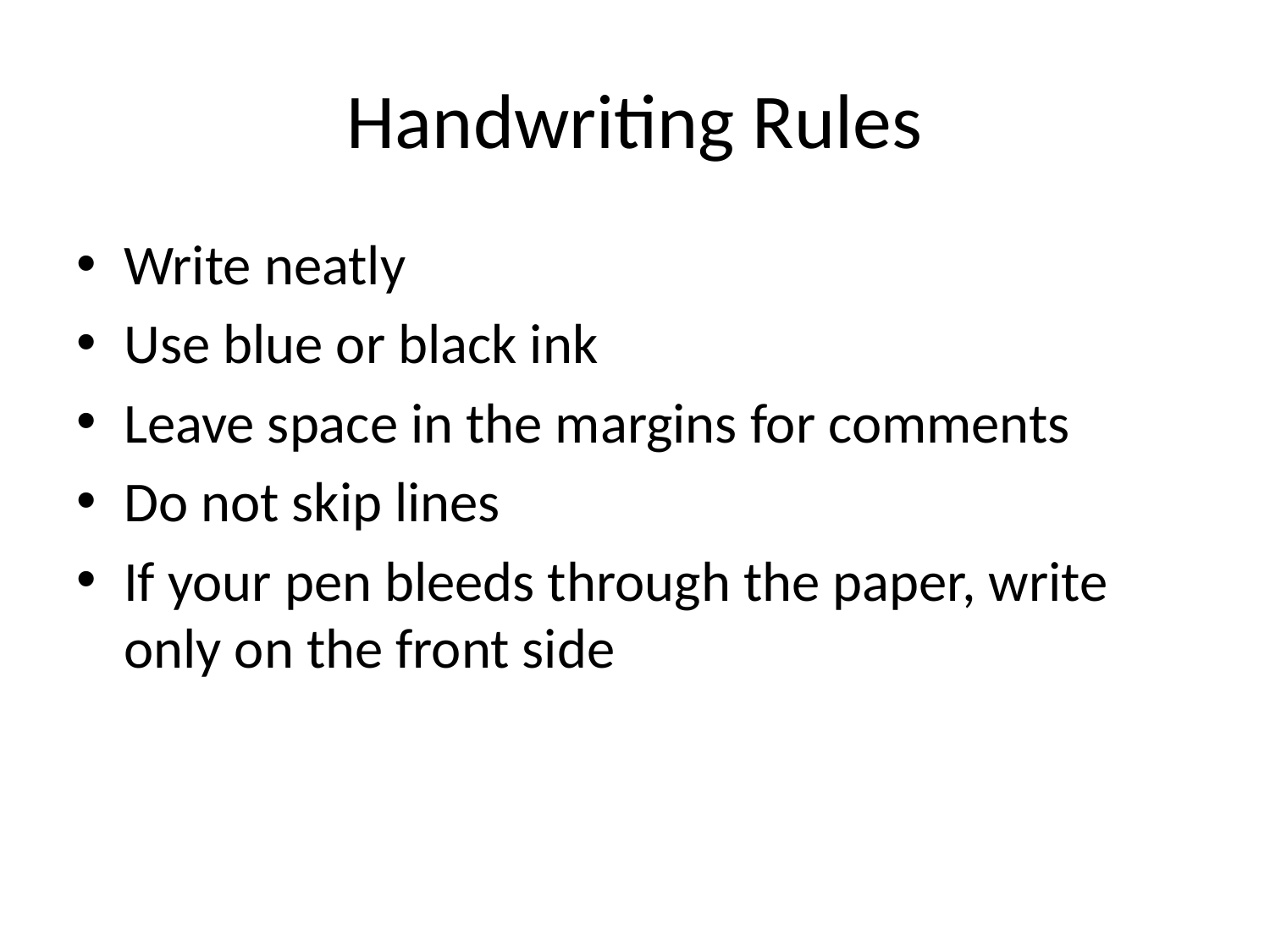

# Handwriting Rules
Write neatly
Use blue or black ink
Leave space in the margins for comments
Do not skip lines
If your pen bleeds through the paper, write only on the front side